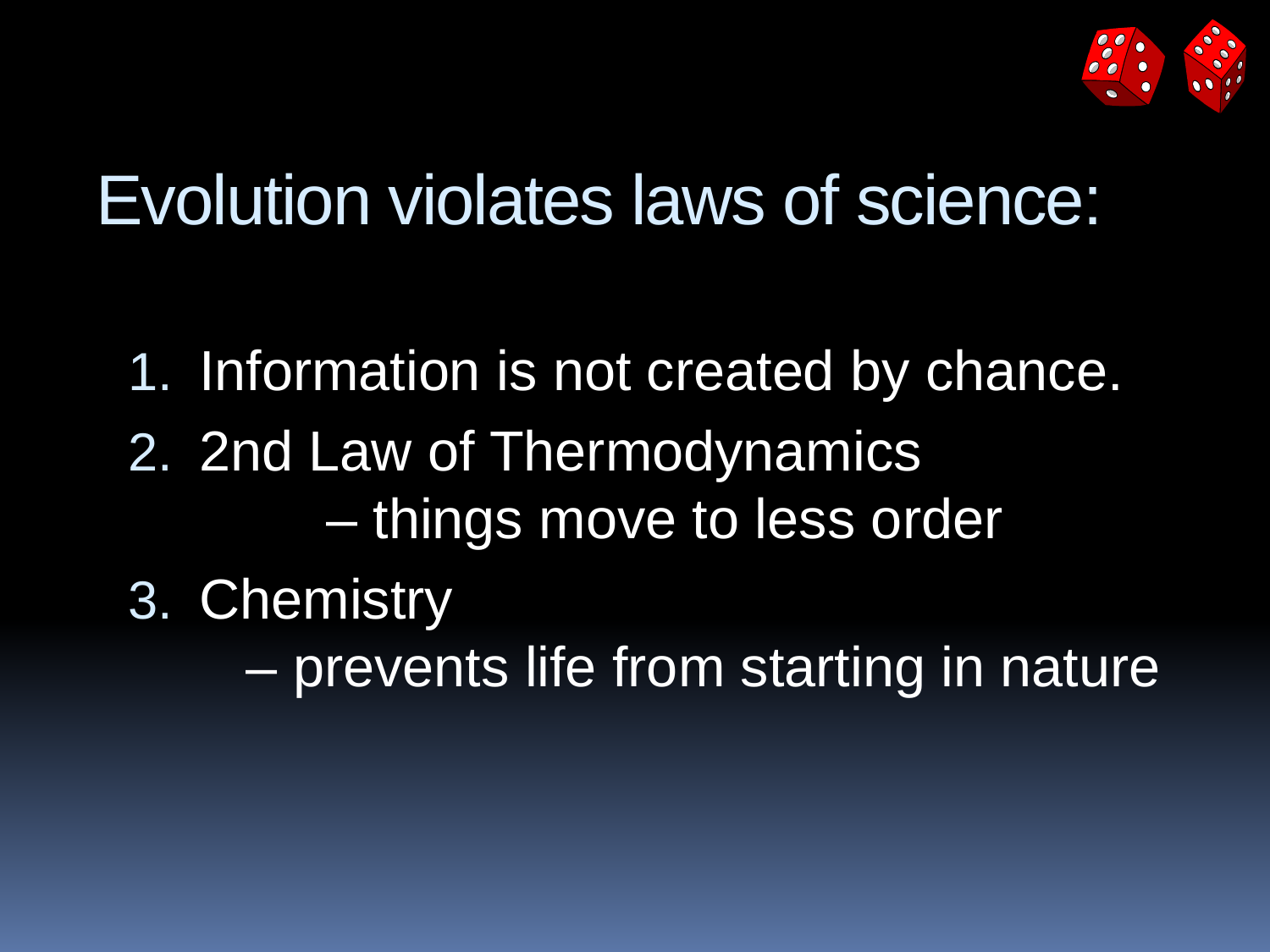

# Evolution violates laws of science:
Information is not created by chance.
2nd Law of Thermodynamics
	– things move to less order
Chemistry
   – prevents life from starting in nature